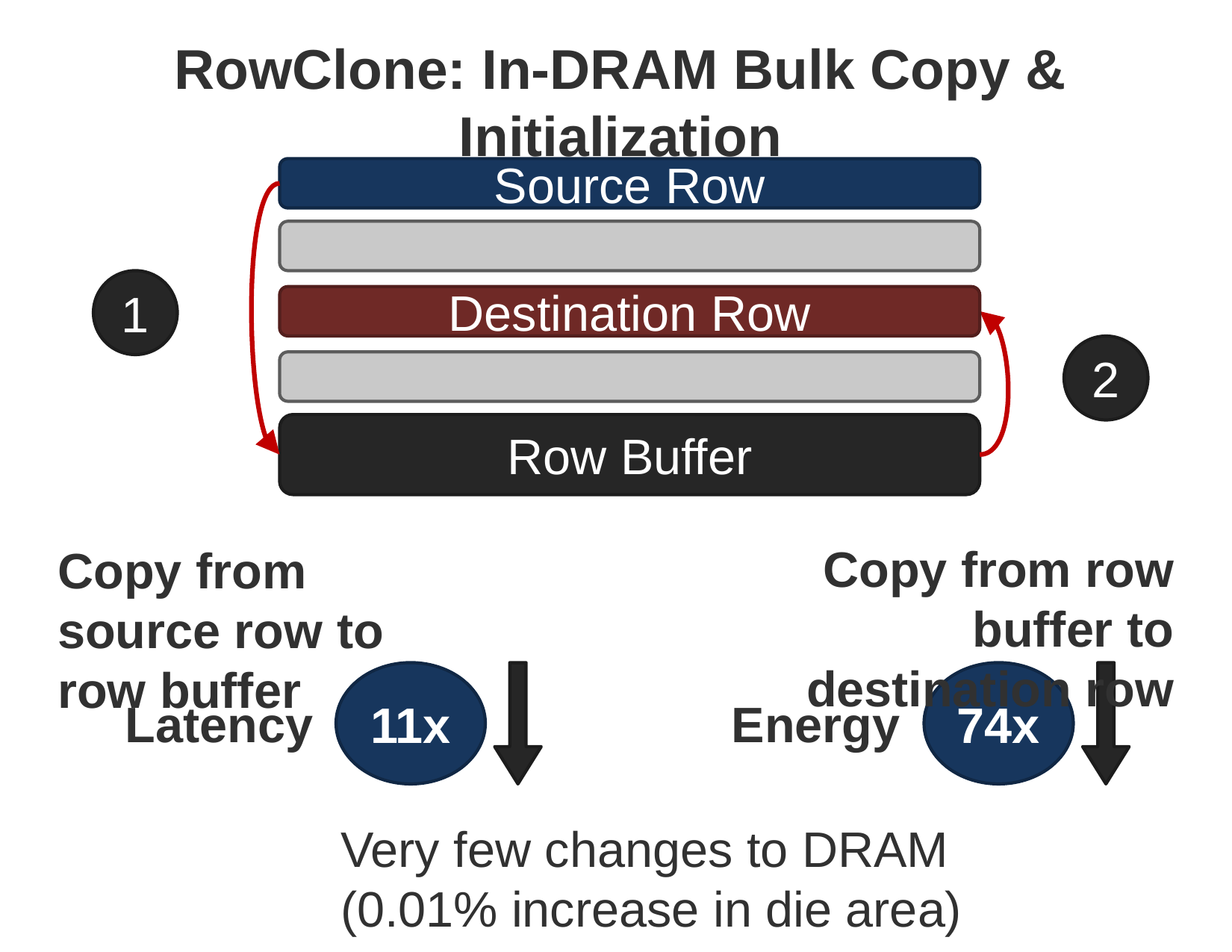

RowClone: In-DRAM Bulk Copy & Initialization
Source Row

1
Destination Row
2

Row Buffer
Copy from row buffer to destination row
Copy from source row to row buffer
11x

74x

Latency
Energy
Very few changes to DRAM
(0.01% increase in die area)